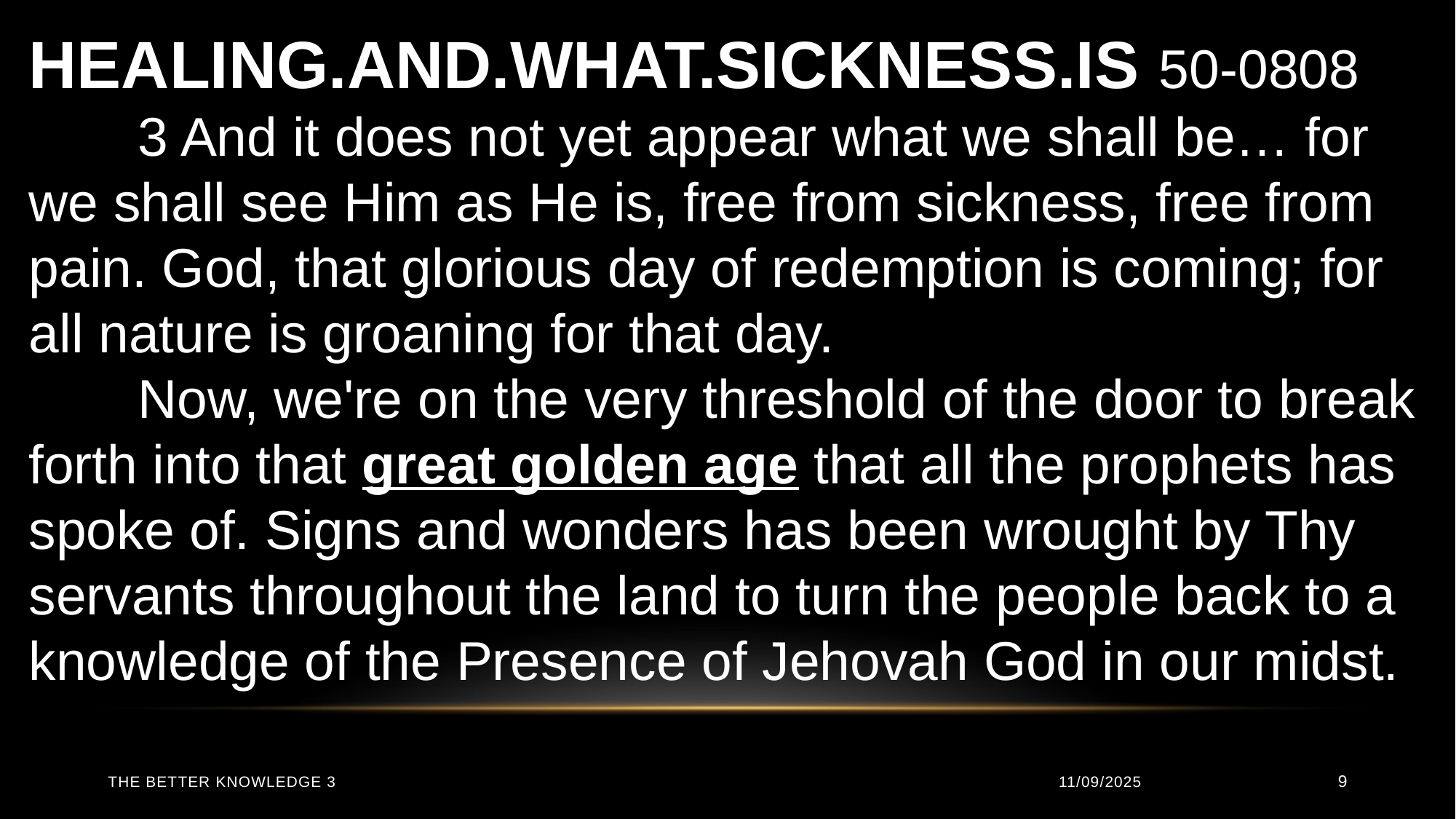

HEALING.AND.WHAT.SICKNESS.IS 50-0808
	3 And it does not yet appear what we shall be… for we shall see Him as He is, free from sickness, free from pain. God, that glorious day of redemption is coming; for all nature is groaning for that day.
	Now, we're on the very threshold of the door to break forth into that great golden age that all the prophets has spoke of. Signs and wonders has been wrought by Thy servants throughout the land to turn the people back to a knowledge of the Presence of Jehovah God in our midst.
The Better Knowledge 3
11/09/2025
9